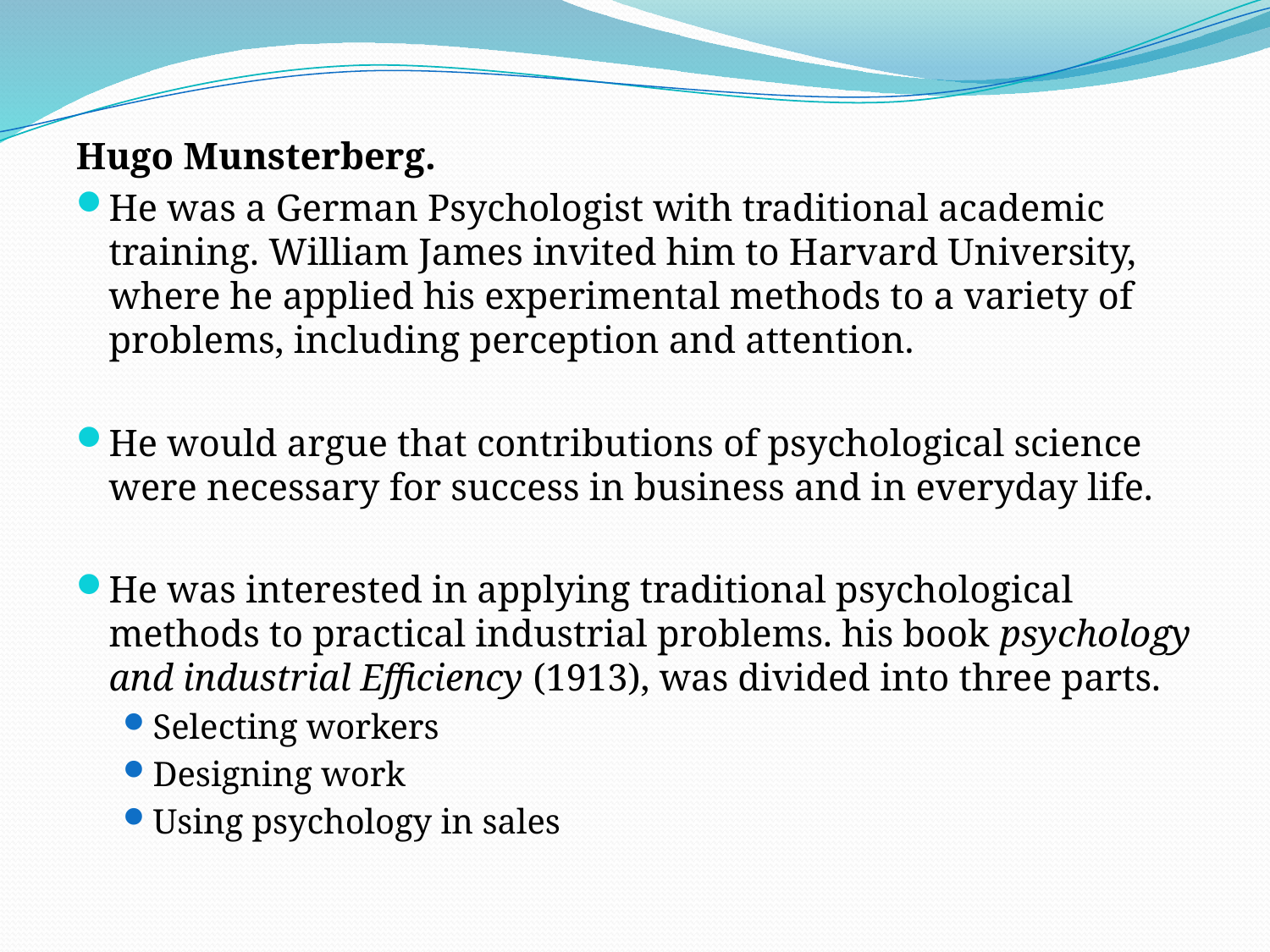

Hugo Munsterberg.
He was a German Psychologist with traditional academic training. William James invited him to Harvard University, where he applied his experimental methods to a variety of problems, including perception and attention.

He would argue that contributions of psychological science were necessary for success in business and in everyday life.

He was interested in applying traditional psychological methods to practical industrial problems. his book psychology and industrial Efficiency (1913), was divided into three parts.
Selecting workers
Designing work
Using psychology in sales